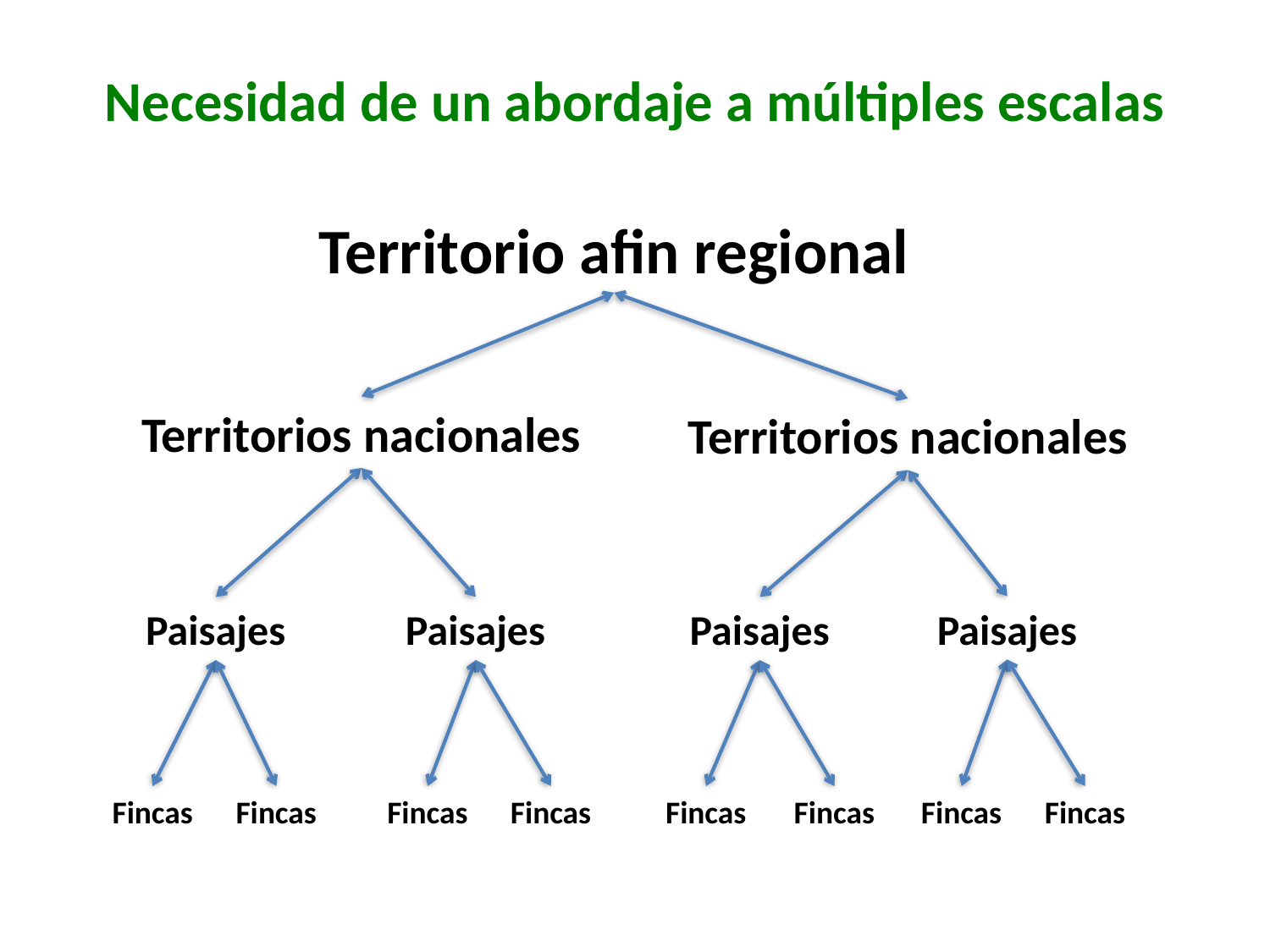

# Necesidad de un abordaje a múltiples escalas
Territorio afin regional
Territorios nacionales
Territorios nacionales
Paisajes
Paisajes
Paisajes
Paisajes
Fincas
Fincas
Fincas
Fincas
Fincas
Fincas
Fincas
Fincas